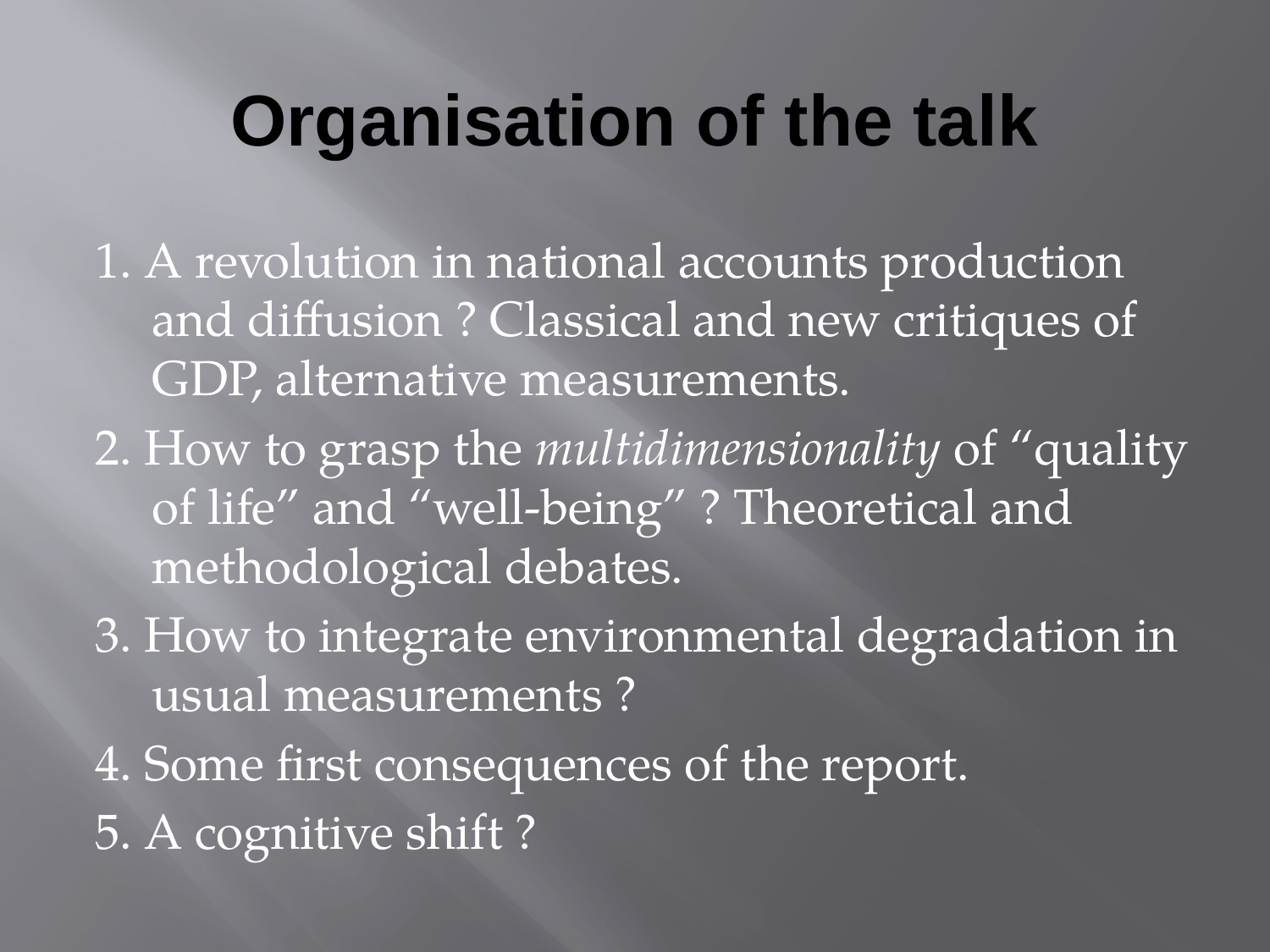

# Organisation of the talk
1. A revolution in national accounts production and diffusion ? Classical and new critiques of GDP, alternative measurements.
2. How to grasp the multidimensionality of “quality of life” and “well-being” ? Theoretical and methodological debates.
3. How to integrate environmental degradation in usual measurements ?
4. Some first consequences of the report.
5. A cognitive shift ?